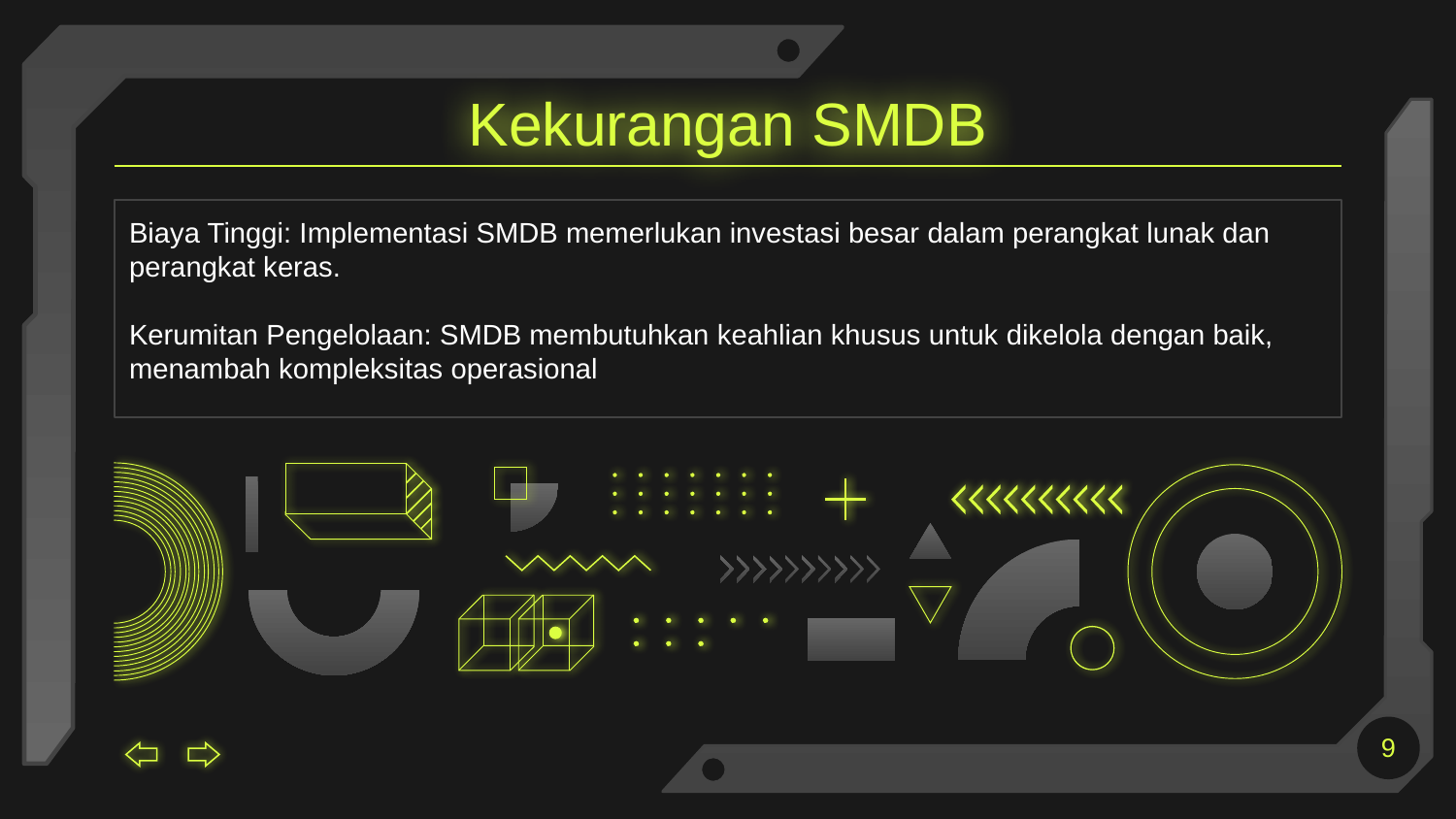

# Kekurangan SMDB
Biaya Tinggi: Implementasi SMDB memerlukan investasi besar dalam perangkat lunak dan perangkat keras.

Kerumitan Pengelolaan: SMDB membutuhkan keahlian khusus untuk dikelola dengan baik, menambah kompleksitas operasional

9